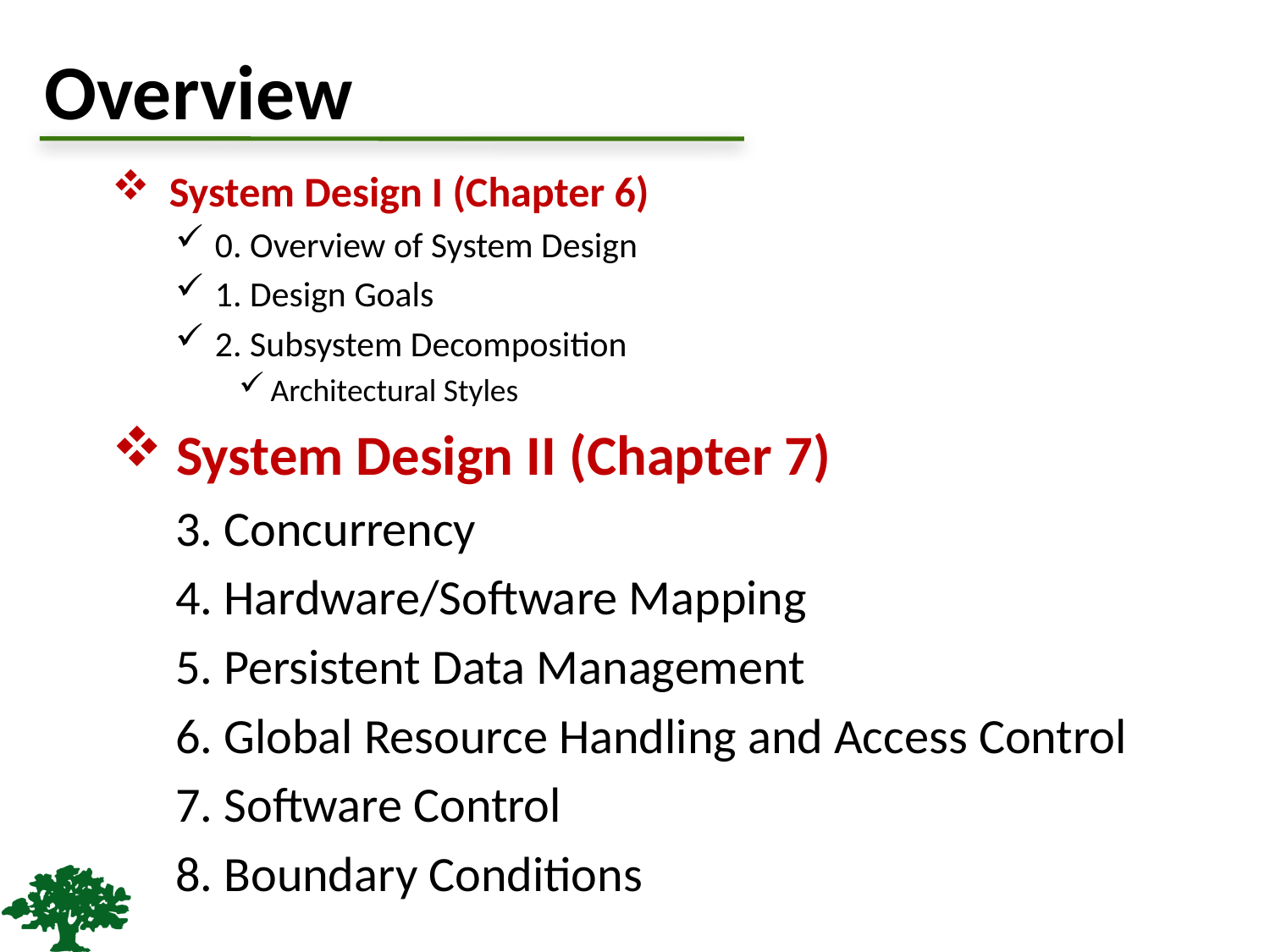

# Overview
 System Design I (Chapter 6)
0. Overview of System Design
1. Design Goals
2. Subsystem Decomposition
Architectural Styles
 System Design II (Chapter 7)
3. Concurrency
4. Hardware/Software Mapping
5. Persistent Data Management
6. Global Resource Handling and Access Control
7. Software Control
8. Boundary Conditions